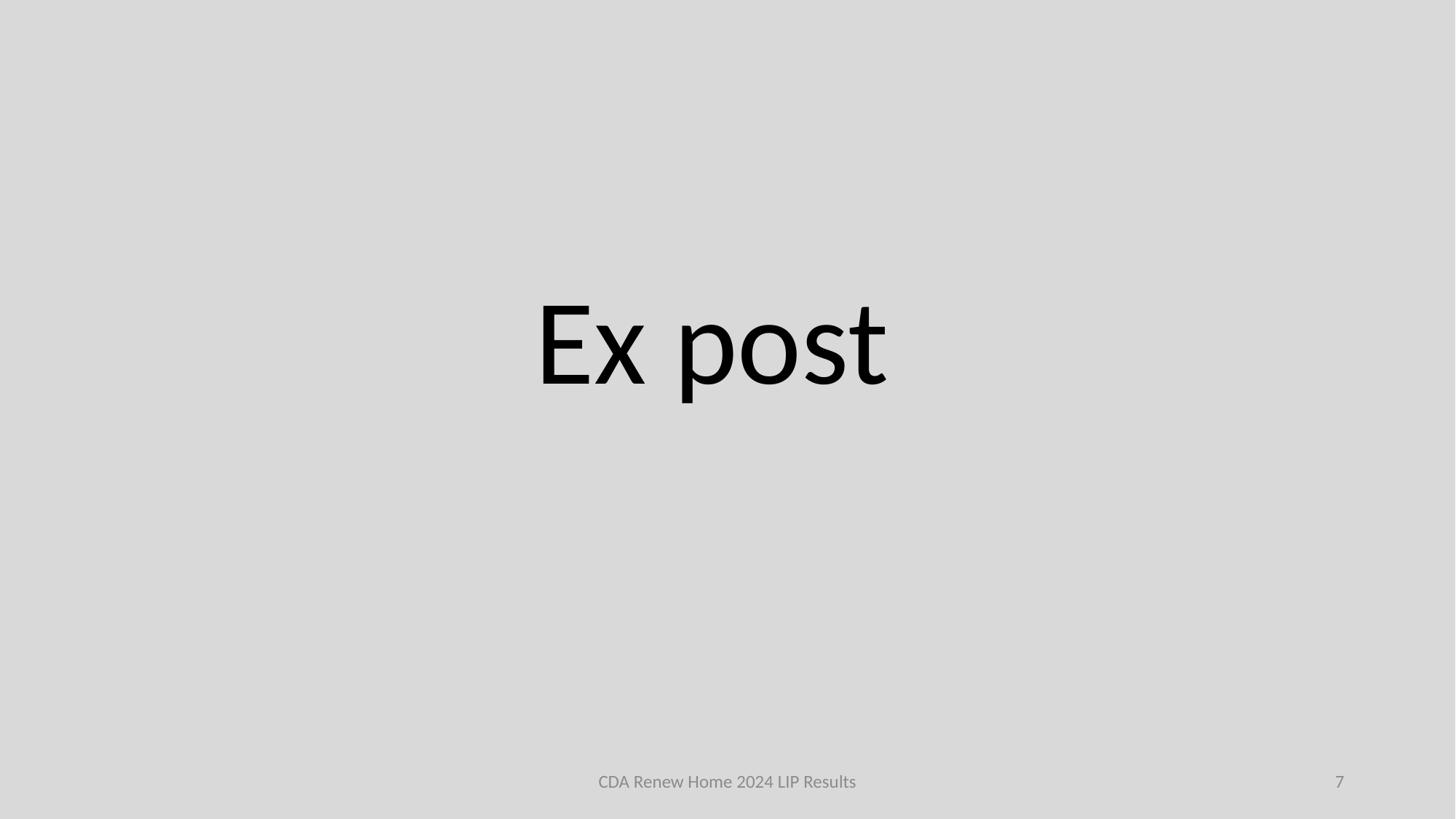

Ex post
CDA Renew Home 2024 LIP Results
7